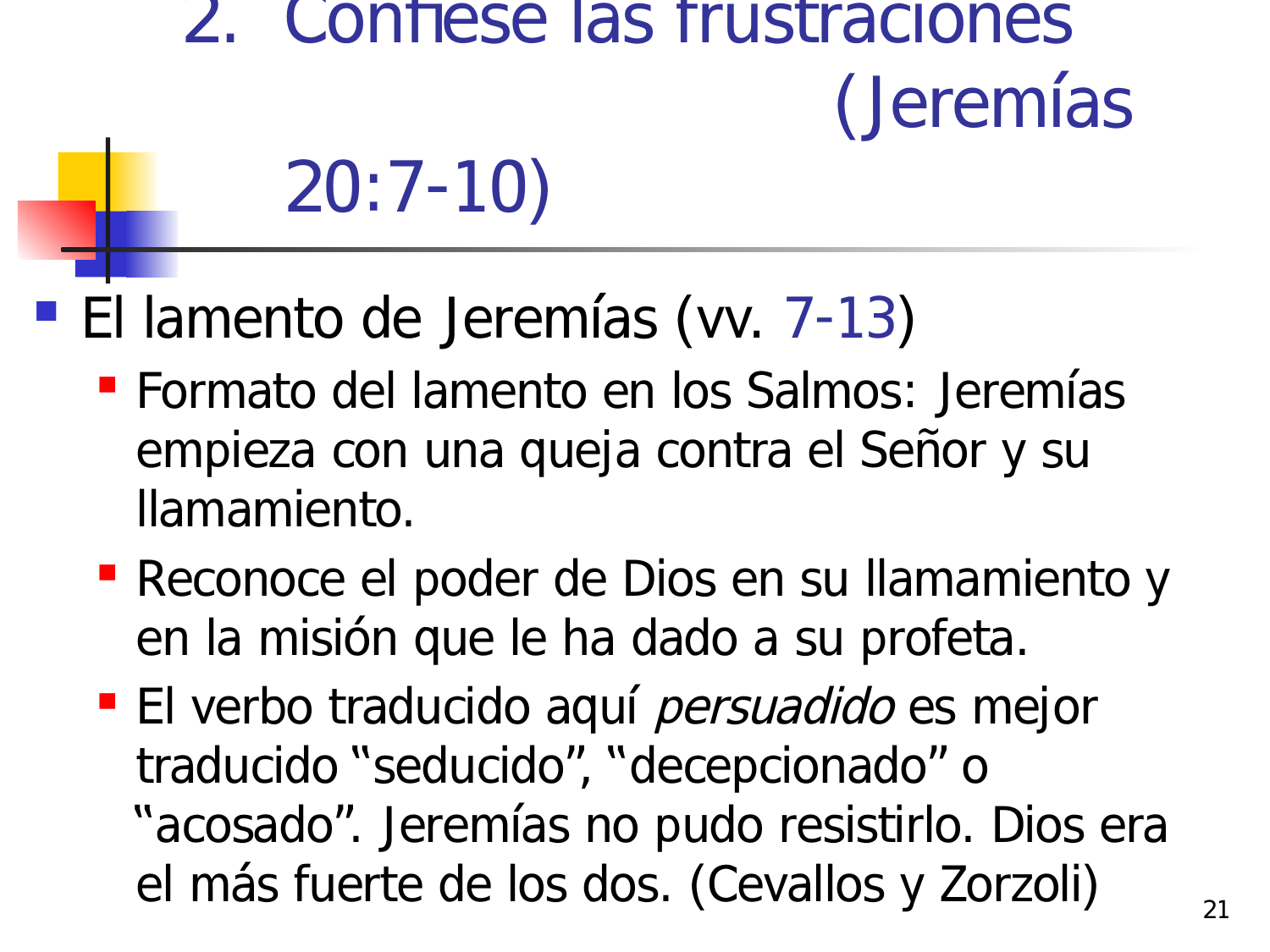

# Confiese las frustraciones                             (Jeremías 20:7-10)
El lamento de Jeremías (vv. 7-13)
Formato del lamento en los Salmos: Jeremías empieza con una queja contra el Señor y su llamamiento.
Reconoce el poder de Dios en su llamamiento y en la misión que le ha dado a su profeta.
El verbo traducido aquí persuadido es mejor traducido “seducido”, “decepcionado” o “acosado”. Jeremías no pudo resistirlo. Dios era el más fuerte de los dos. (Cevallos y Zorzoli)
21